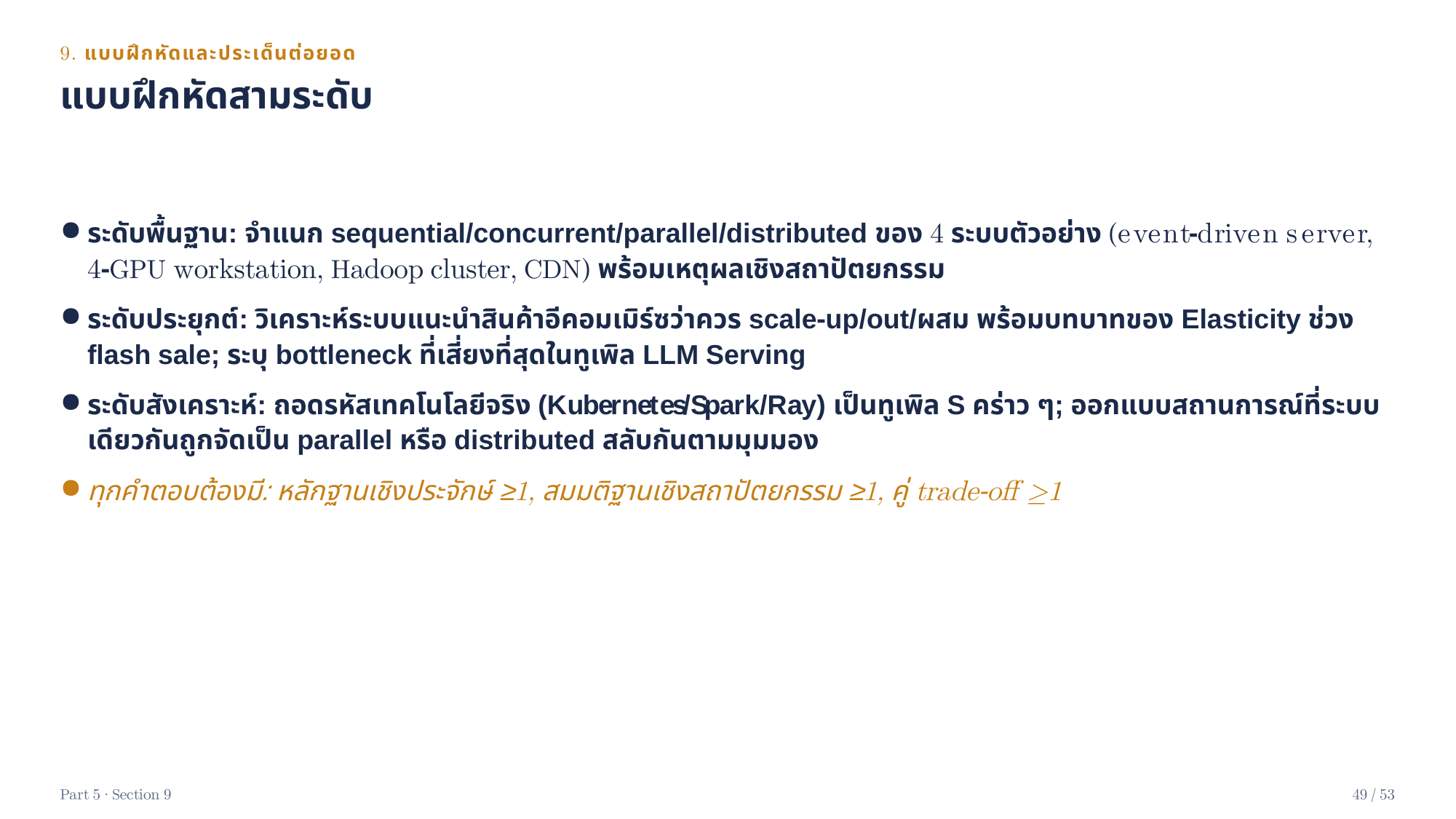

9. แบบฝึกหัดและประเด็นต่อยอด
แบบฝึกหัดสามระดับ
ระดับพื้นฐาน: จำแนก sequential/concurrent/parallel/distributed ของ 4 ระบบตัวอย่าง (event-driven server, 4-GPU workstation, Hadoop cluster, CDN) พร้อมเหตุผลเชิงสถาปัตยกรรม
ระดับประยุกต์: วิเคราะห์ระบบแนะนำสินค้าอีคอมเมิร์ซว่าควร scale-up/out/ผสม พร้อมบทบาทของ Elasticity ช่วง flash sale; ระบุ bottleneck ที่เสี่ยงที่สุดในทูเพิล LLM Serving
ระดับสังเคราะห์: ถอดรหัสเทคโนโลยีจริง (Kubernetes/Spark/Ray) เป็นทูเพิล S คร่าว ๆ; ออกแบบสถานการณ์ที่ระบบเดียวกันถูกจัดเป็น parallel หรือ distributed สลับกันตามมุมมอง
ทุกคำตอบต้องมี: หลักฐานเชิงประจักษ์ ≥1, สมมติฐานเชิงสถาปัตยกรรม ≥1, คู่ trade-off ≥1
Part 5 · Section 9
49 / 53